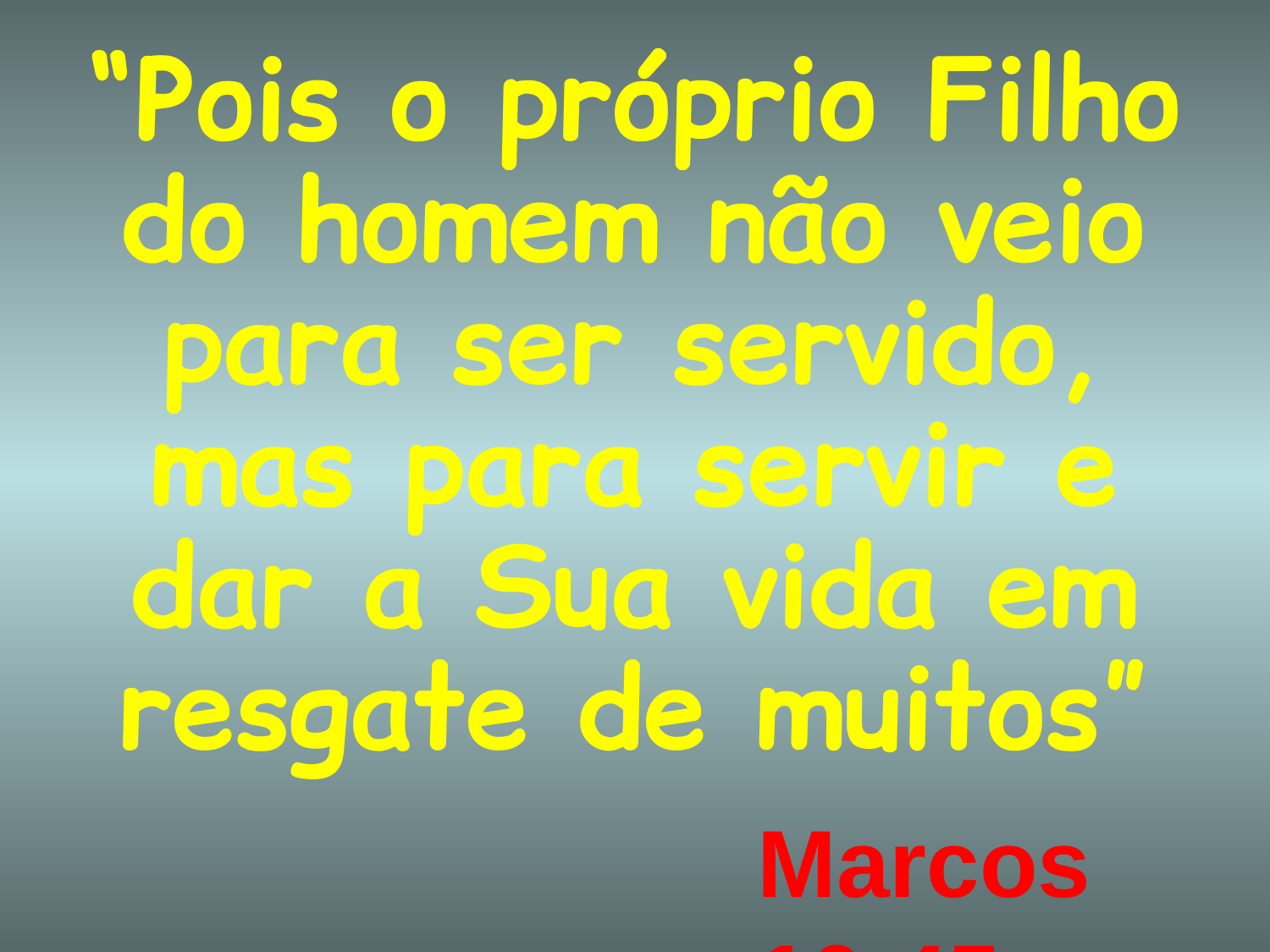

# “Pois o próprio Filho do homem não veio para ser servido, mas para servir e dar a Sua vida em resgate de muitos”
Marcos 10:45